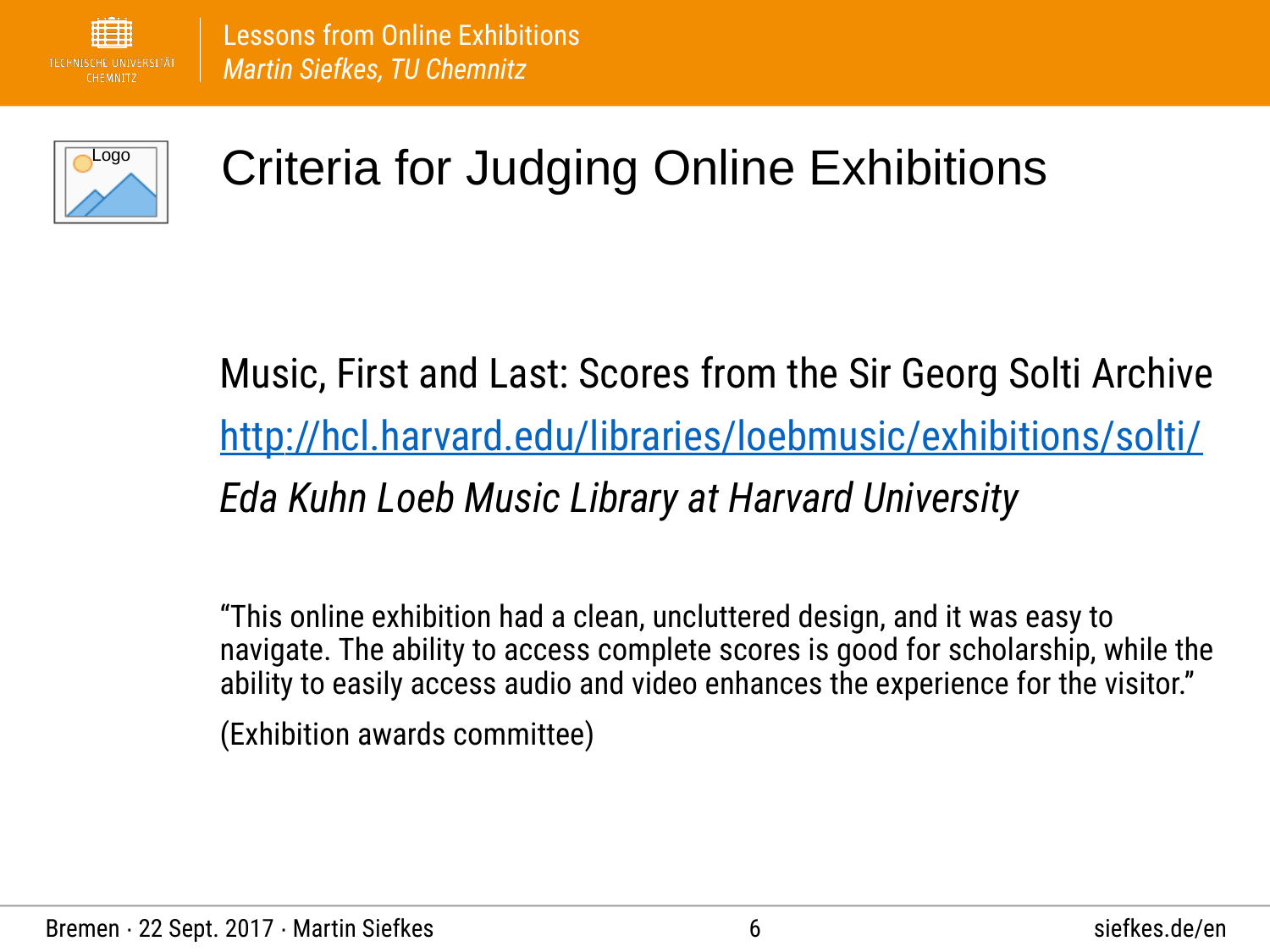

# Criteria for Judging Online Exhibitions

Music, First and Last: Scores from the Sir Georg Solti Archive
http://hcl.harvard.edu/libraries/loebmusic/exhibitions/solti/
Eda Kuhn Loeb Music Library at Harvard University

“This online exhibition had a clean, uncluttered design, and it was easy to navigate. The ability to access complete scores is good for scholarship, while the ability to easily access audio and video enhances the experience for the visitor.”
(Exhibition awards committee)